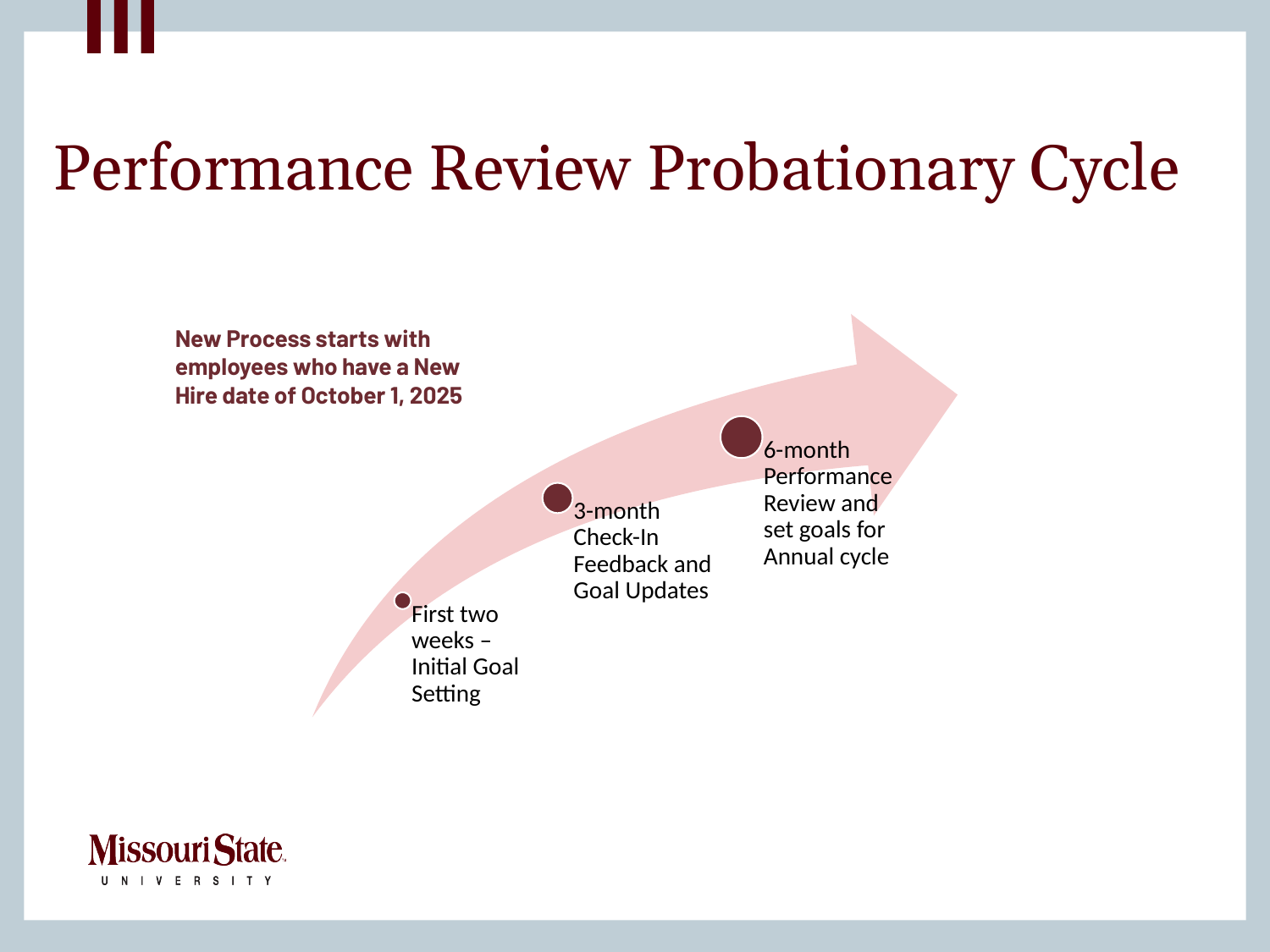

# Performance Review Probationary Cycle
First two weeks – Initial Goal Setting
3-month Check-In Feedback and Goal Updates
6-month Performance Review and set goals for Annual cycle

New Process starts with employees who have a New Hire date of October 1, 2025